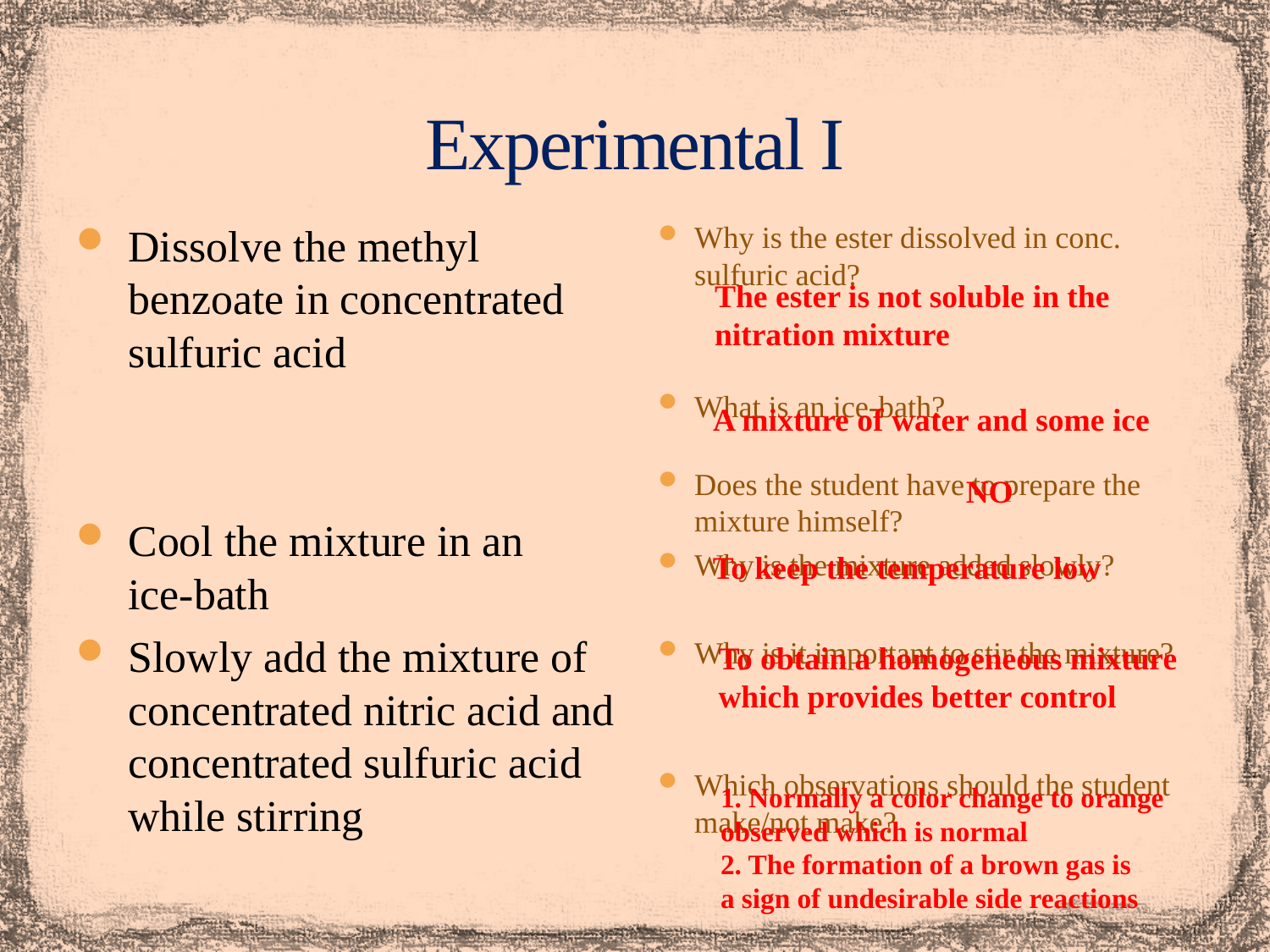

# Experimental I
Dissolve the methyl benzoate in concentrated sulfuric acid

Cool the mixture in an
ice-bath
Slowly add the mixture of concentrated nitric acid and concentrated sulfuric acid while stirring
Why is the ester dissolved in conc. sulfuric acid?

What is an ice-bath?

Does the student have to prepare the mixture himself?
Why is the mixture added slowly?

Why is it important to stir the mixture?

Which observations should the student make/not make?

The ester is not soluble in the
nitration mixture
A mixture of water and some ice
NO
To keep the temperature low
To obtain a homogeneous mixture
which provides better control
1. Normally a color change to orange
observed which is normal
2. The formation of a brown gas is
a sign of undesirable side reactions